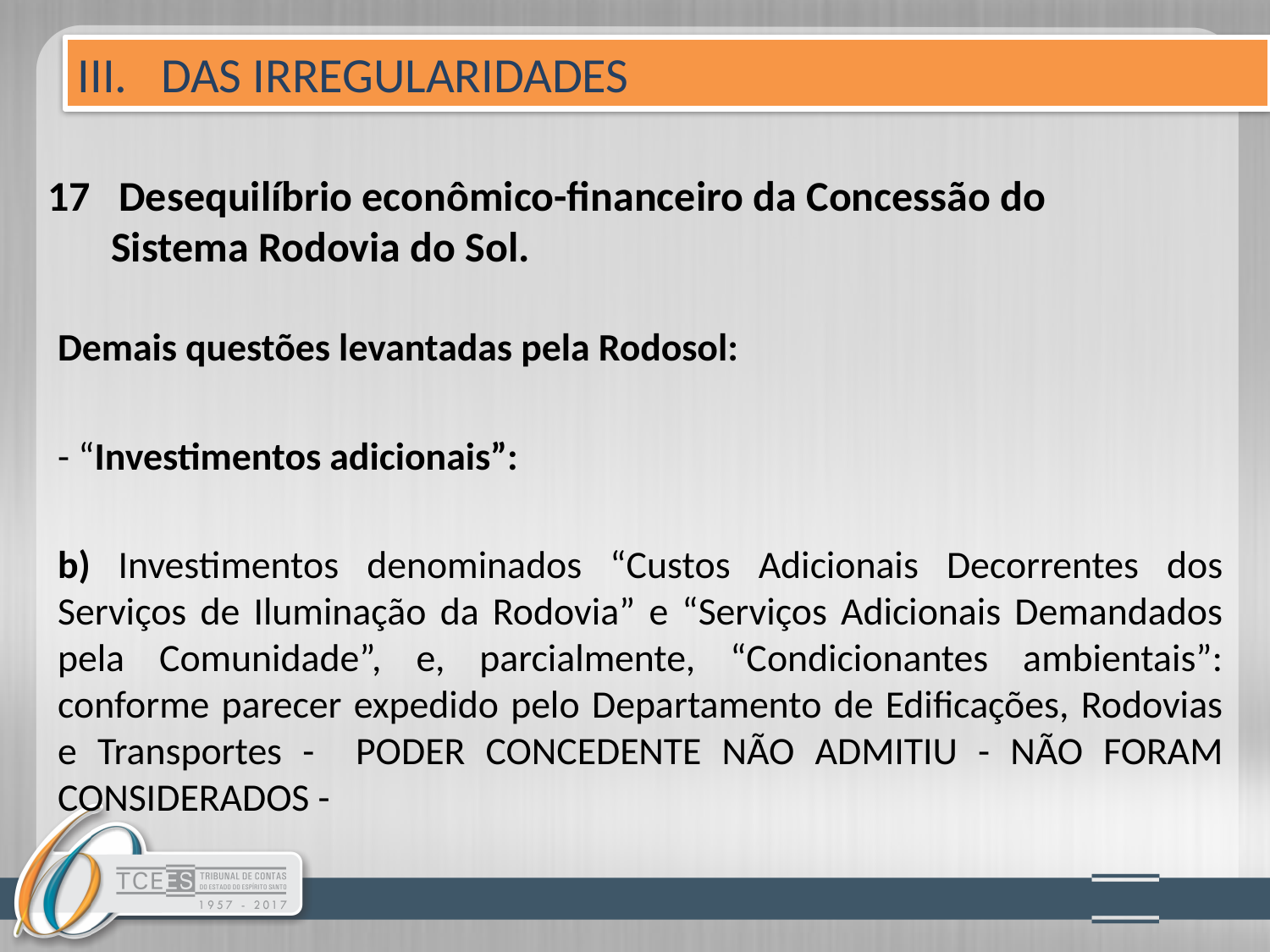

III.   DAS IRREGULARIDADES
# 17   Desequilíbrio econômico-financeiro da Concessão do 	Sistema Rodovia do Sol.
Demais questões levantadas pela Rodosol:

- “Investimentos adicionais”:

b) Investimentos denominados “Custos Adicionais Decorrentes dos Serviços de Iluminação da Rodovia” e “Serviços Adicionais Demandados pela Comunidade”, e, parcialmente, “Condicionantes ambientais”: conforme parecer expedido pelo Departamento de Edificações, Rodovias e Transportes -  PODER CONCEDENTE NÃO ADMITIU - NÃO FORAM CONSIDERADOS -